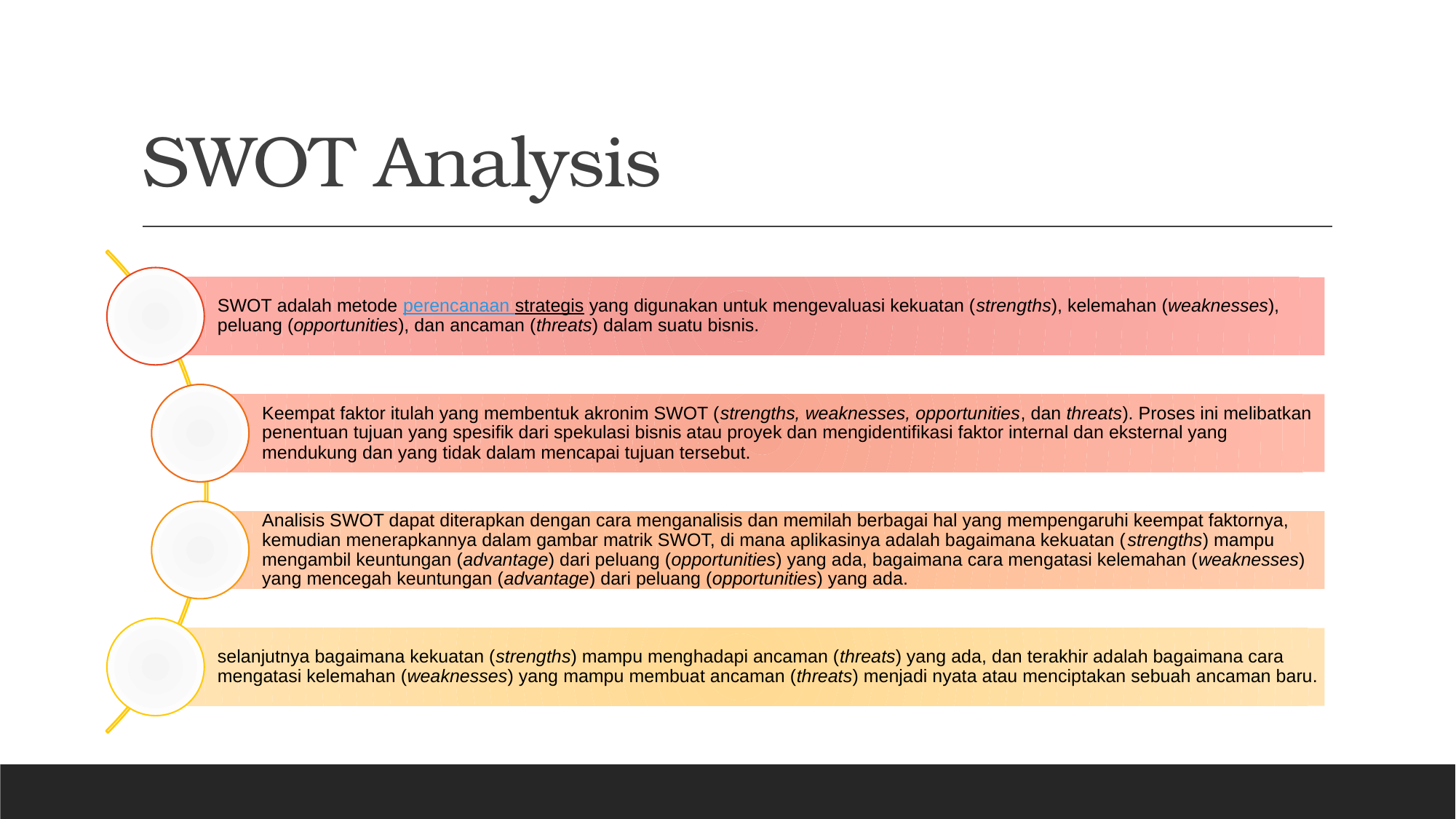

# SWOT Analysis
SWOT adalah metode perencanaan strategis yang digunakan untuk mengevaluasi kekuatan (strengths), kelemahan (weaknesses), peluang (opportunities), dan ancaman (threats) dalam suatu bisnis.
Keempat faktor itulah yang membentuk akronim SWOT (strengths, weaknesses, opportunities, dan threats). Proses ini melibatkan penentuan tujuan yang spesifik dari spekulasi bisnis atau proyek dan mengidentifikasi faktor internal dan eksternal yang mendukung dan yang tidak dalam mencapai tujuan tersebut.
Analisis SWOT dapat diterapkan dengan cara menganalisis dan memilah berbagai hal yang mempengaruhi keempat faktornya, kemudian menerapkannya dalam gambar matrik SWOT, di mana aplikasinya adalah bagaimana kekuatan (strengths) mampu mengambil keuntungan (advantage) dari peluang (opportunities) yang ada, bagaimana cara mengatasi kelemahan (weaknesses) yang mencegah keuntungan (advantage) dari peluang (opportunities) yang ada.
selanjutnya bagaimana kekuatan (strengths) mampu menghadapi ancaman (threats) yang ada, dan terakhir adalah bagaimana cara mengatasi kelemahan (weaknesses) yang mampu membuat ancaman (threats) menjadi nyata atau menciptakan sebuah ancaman baru.